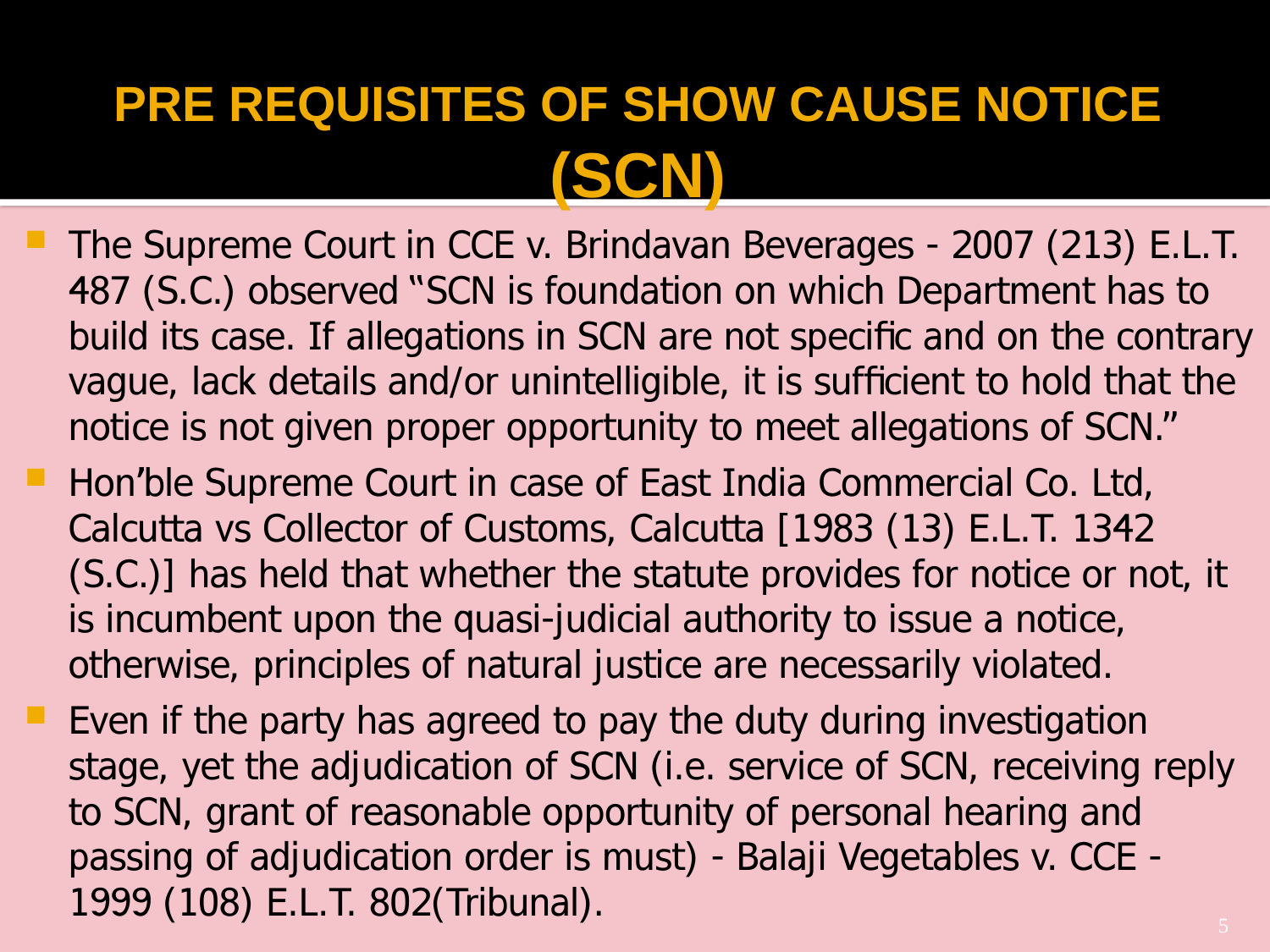

# PRE REQUISITES OF SHOW CAUSE NOTICE (SCN)
The Supreme Court in CCE v. Brindavan Beverages - 2007 (213) E.L.T. 487 (S.C.) observed “SCN is foundation on which Department has to build its case. If allegations in SCN are not specific and on the contrary vague, lack details and/or unintelligible, it is sufficient to hold that the notice is not given proper opportunity to meet allegations of SCN.”
Hon’ble Supreme Court in case of East India Commercial Co. Ltd, Calcutta vs Collector of Customs, Calcutta [1983 (13) E.L.T. 1342 (S.C.)] has held that whether the statute provides for notice or not, it is incumbent upon the quasi-judicial authority to issue a notice, otherwise, principles of natural justice are necessarily violated.
Even if the party has agreed to pay the duty during investigation stage, yet the adjudication of SCN (i.e. service of SCN, receiving reply to SCN, grant of reasonable opportunity of personal hearing and passing of adjudication order is must) - Balaji Vegetables v. CCE - 1999 (108) E.L.T. 802(Tribunal).

5